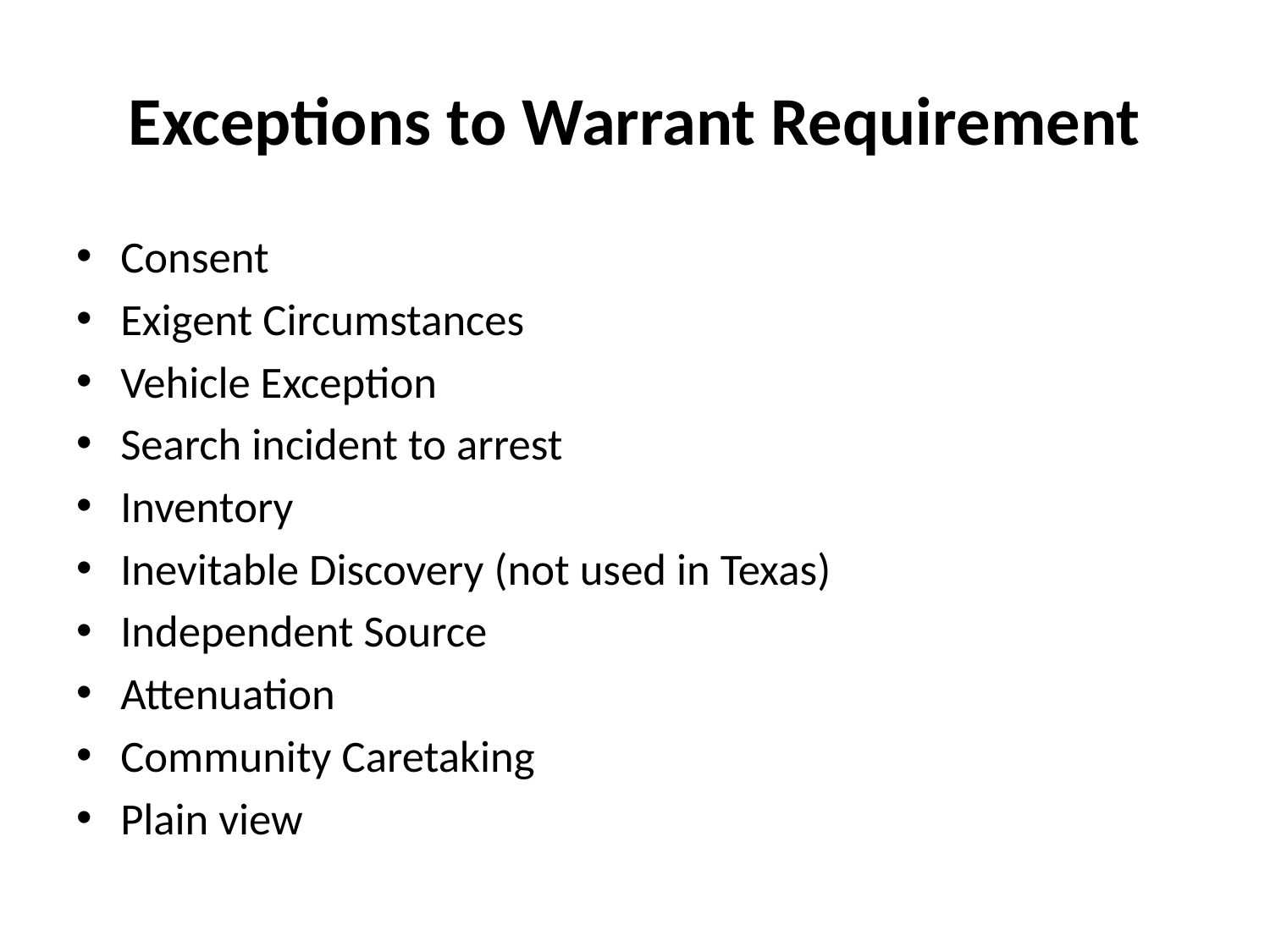

# Exceptions to Warrant Requirement
Consent
Exigent Circumstances
Vehicle Exception
Search incident to arrest
Inventory
Inevitable Discovery (not used in Texas)
Independent Source
Attenuation
Community Caretaking
Plain view